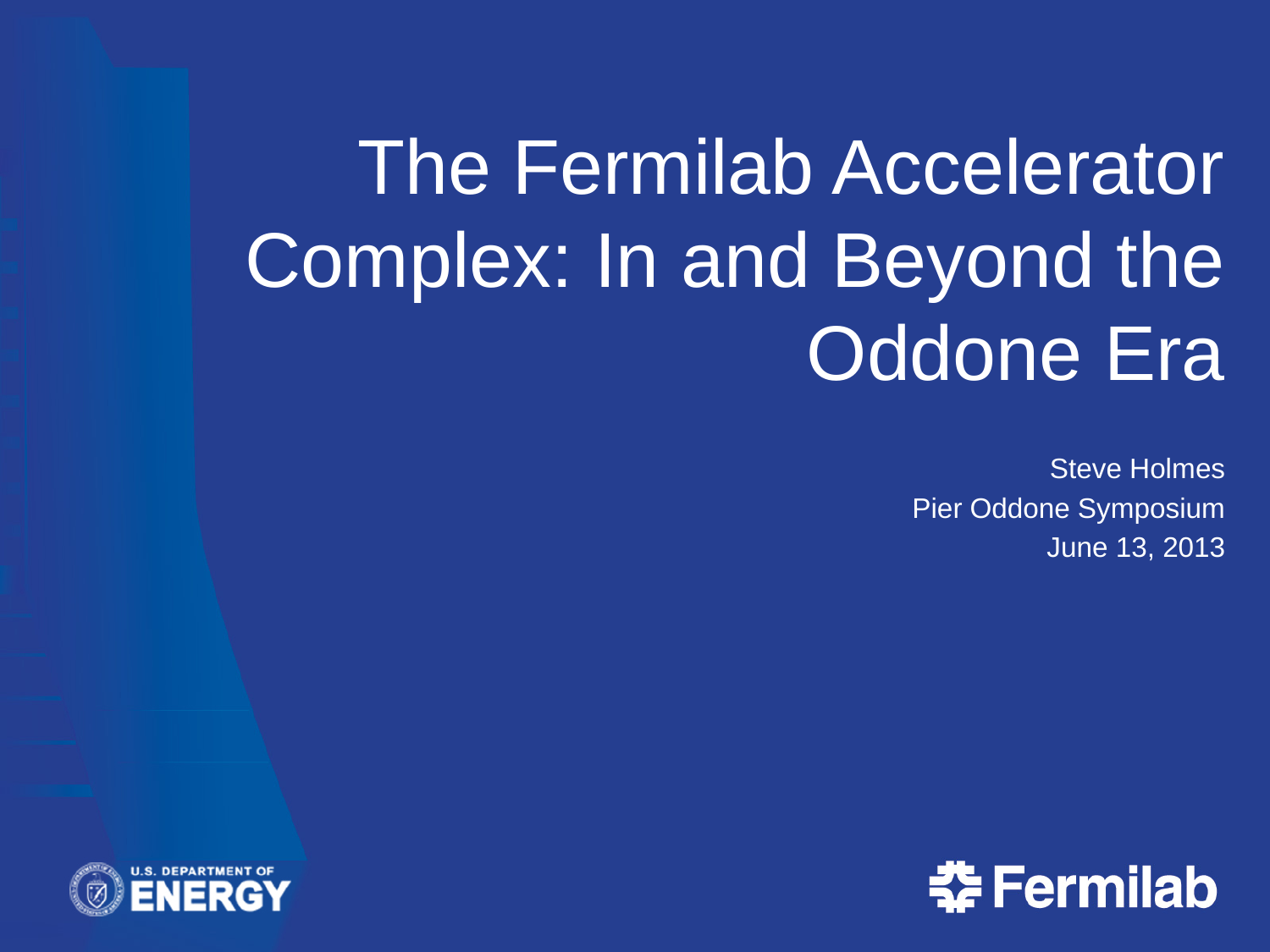

# The Fermilab Accelerator Complex: In and Beyond the Oddone Era
Steve Holmes
Pier Oddone Symposium
June 13, 2013